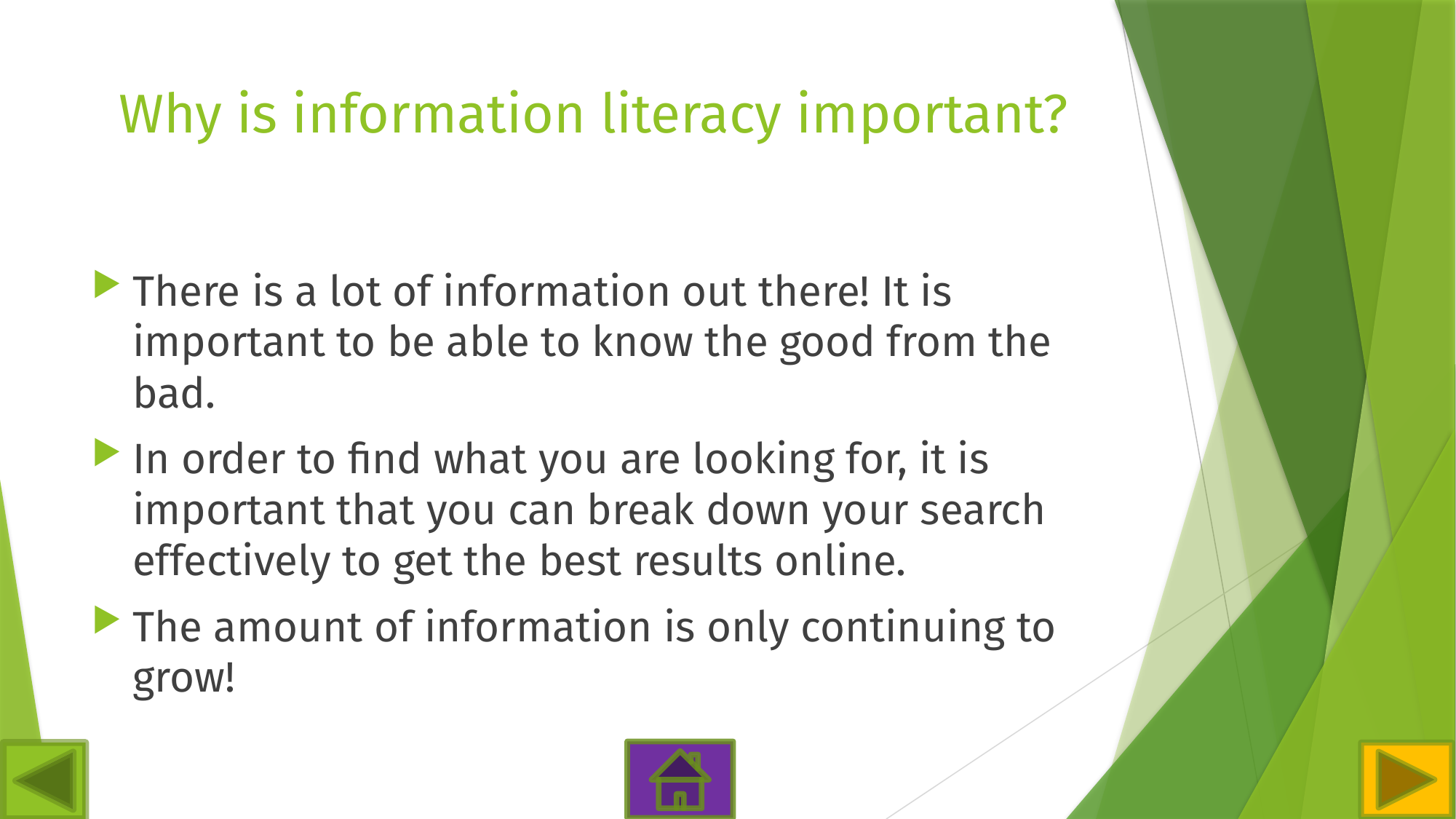

# Why is information literacy important?
There is a lot of information out there! It is important to be able to know the good from the bad.
In order to find what you are looking for, it is important that you can break down your search effectively to get the best results online.
The amount of information is only continuing to grow!